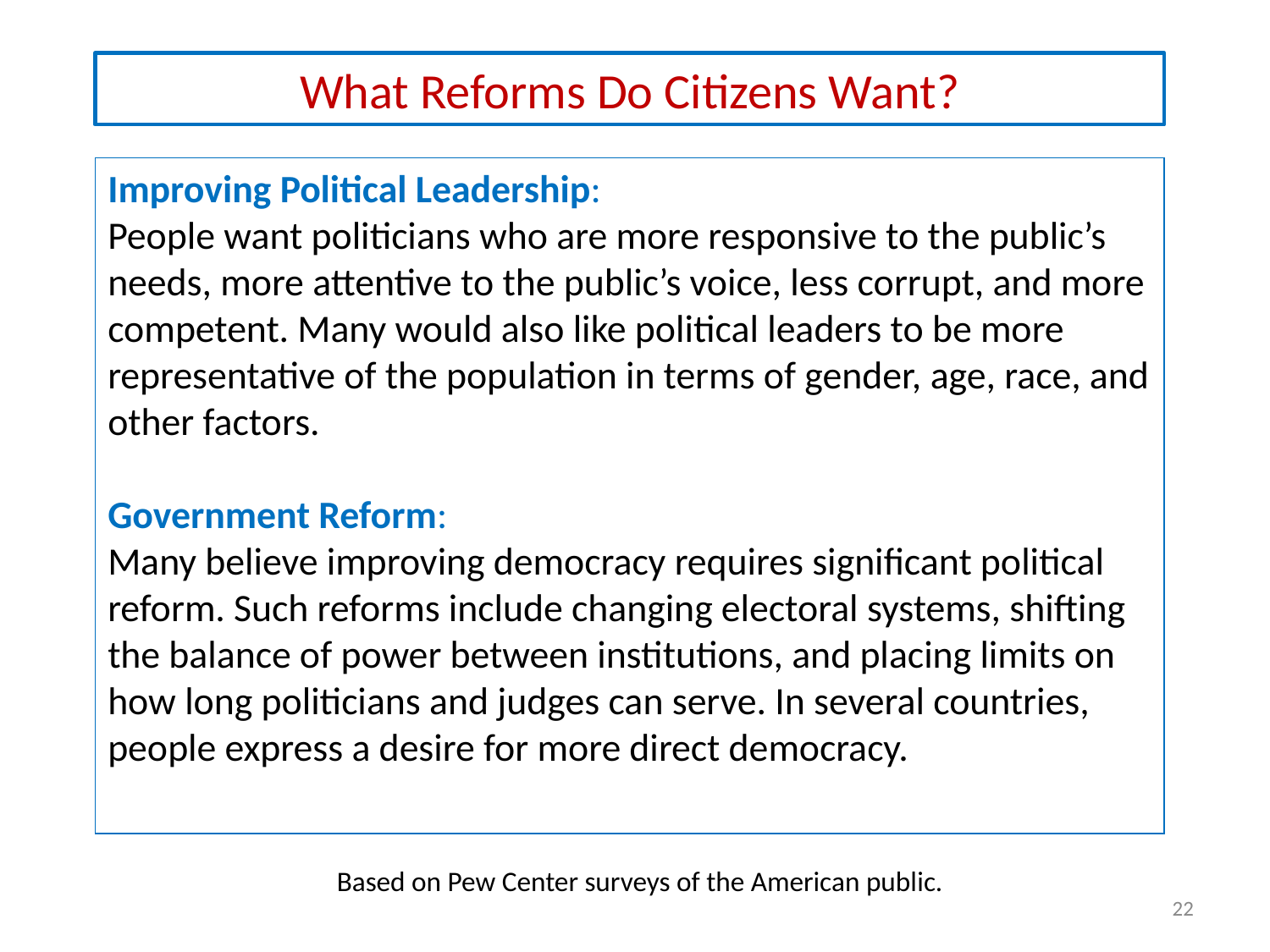

What Reforms Do Citizens Want?
Improving Political Leadership:
People want politicians who are more responsive to the public’s needs, more attentive to the public’s voice, less corrupt, and more competent. Many would also like political leaders to be more representative of the population in terms of gender, age, race, and other factors.

Government Reform:
Many believe improving democracy requires significant political reform. Such reforms include changing electoral systems, shifting the balance of power between institutions, and placing limits on how long politicians and judges can serve. In several countries, people express a desire for more direct democracy.

Based on Pew Center surveys of the American public.
22